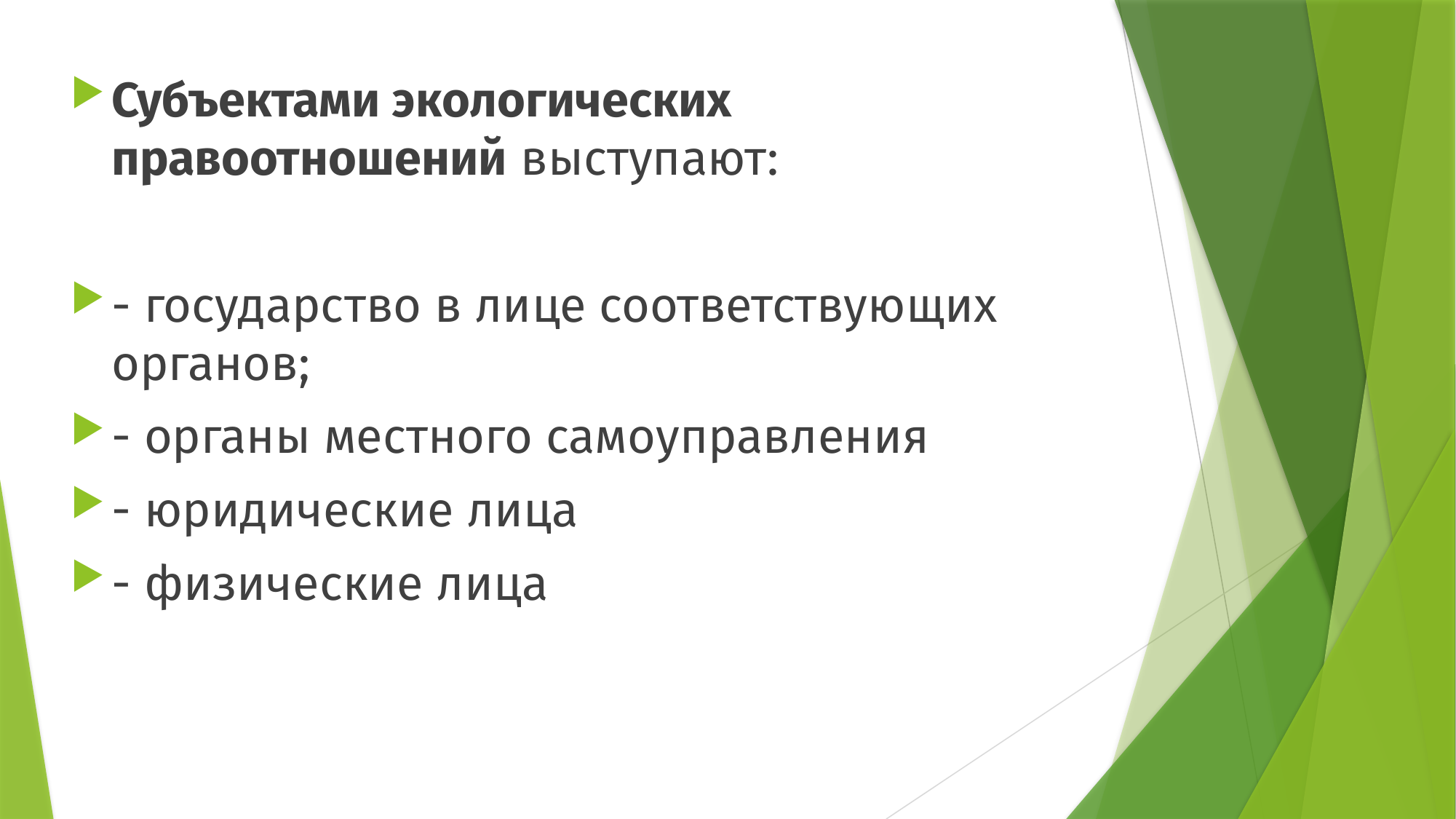

Субъектами экологических правоотношений выступают:

- государство в лице соответствующих органов;
- органы местного самоуправления
- юридические лица
- физические лица